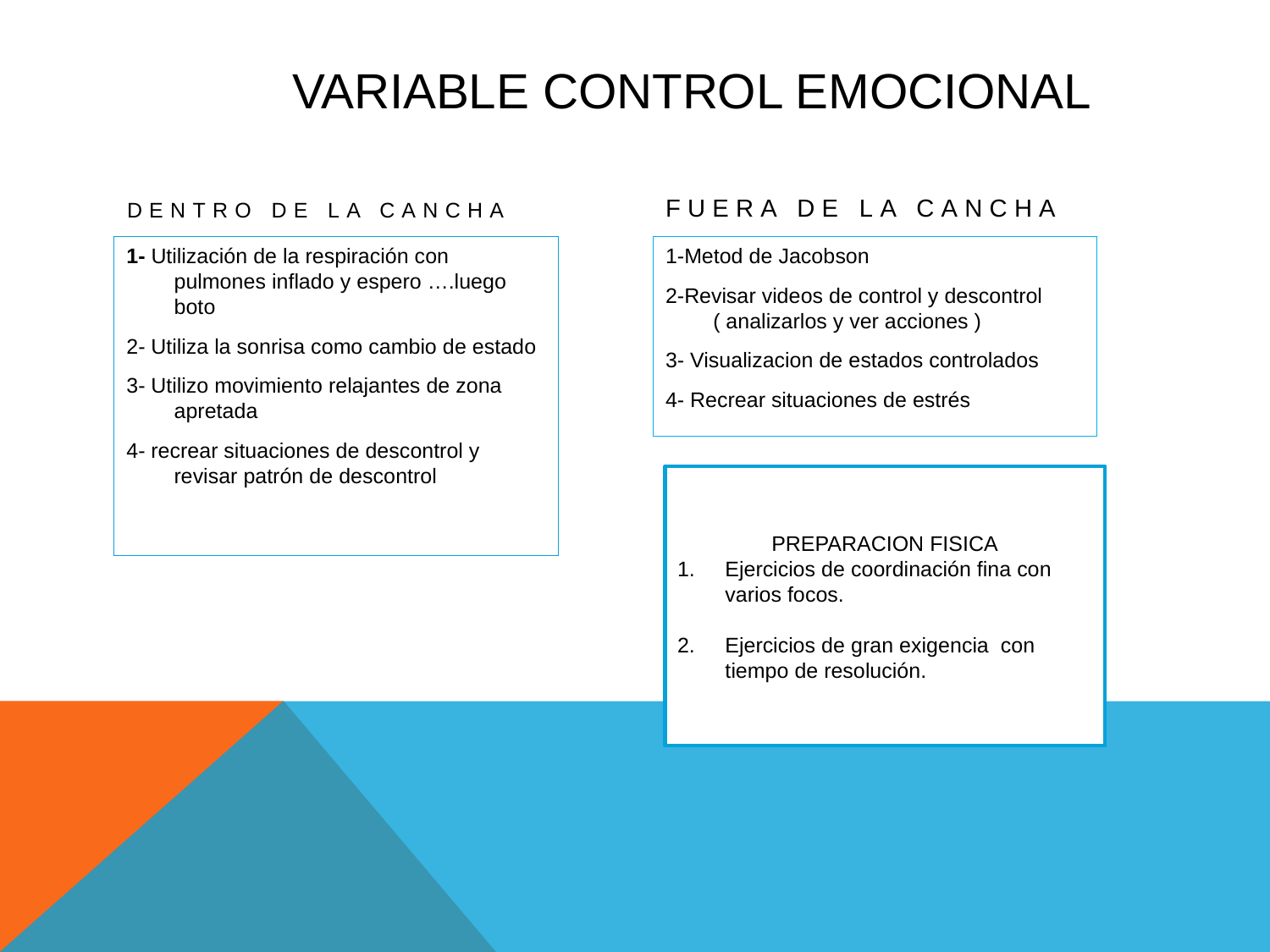

# Variable control emocional
Dentro de la cancha
Fuera de la cancha
1- Utilización de la respiración con pulmones inflado y espero ….luego boto
2- Utiliza la sonrisa como cambio de estado
3- Utilizo movimiento relajantes de zona apretada
4- recrear situaciones de descontrol y revisar patrón de descontrol
1-Metod de Jacobson
2-Revisar videos de control y descontrol ( analizarlos y ver acciones )
3- Visualizacion de estados controlados
4- Recrear situaciones de estrés
PREPARACION FISICA
Ejercicios de coordinación fina con varios focos.

Ejercicios de gran exigencia  con tiempo de resolución.